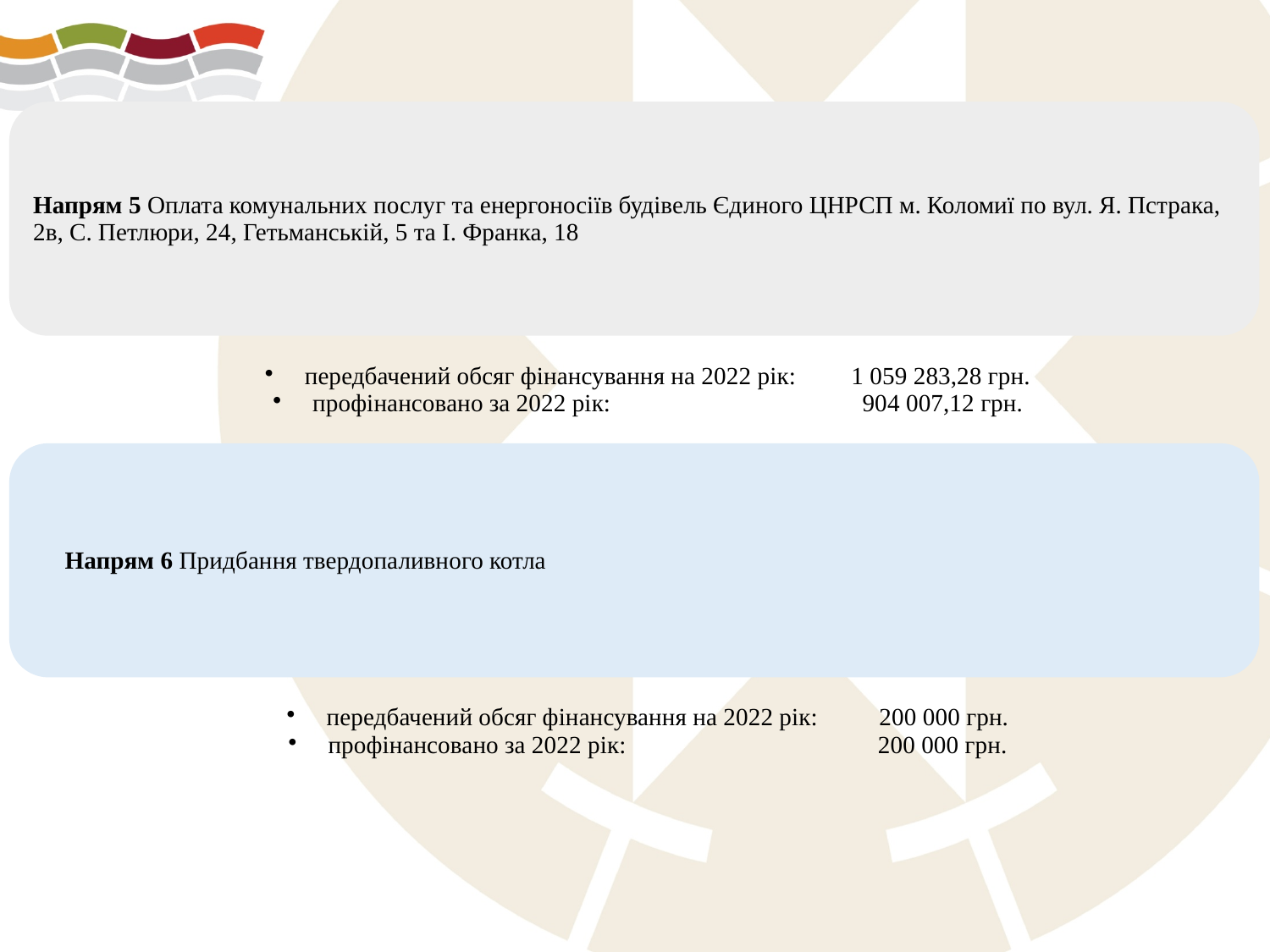

#
Напрям 5 Оплата комунальних послуг та енергоносіїв будівель Єдиного ЦНРСП м. Коломиї по вул. Я. Пстрака, 2в, С. Петлюри, 24, Гетьманській, 5 та І. Франка, 18
      Напрям 6 Придбання твердопаливного котла
профінансовано за 2022 рік:                                         200 000 грн.